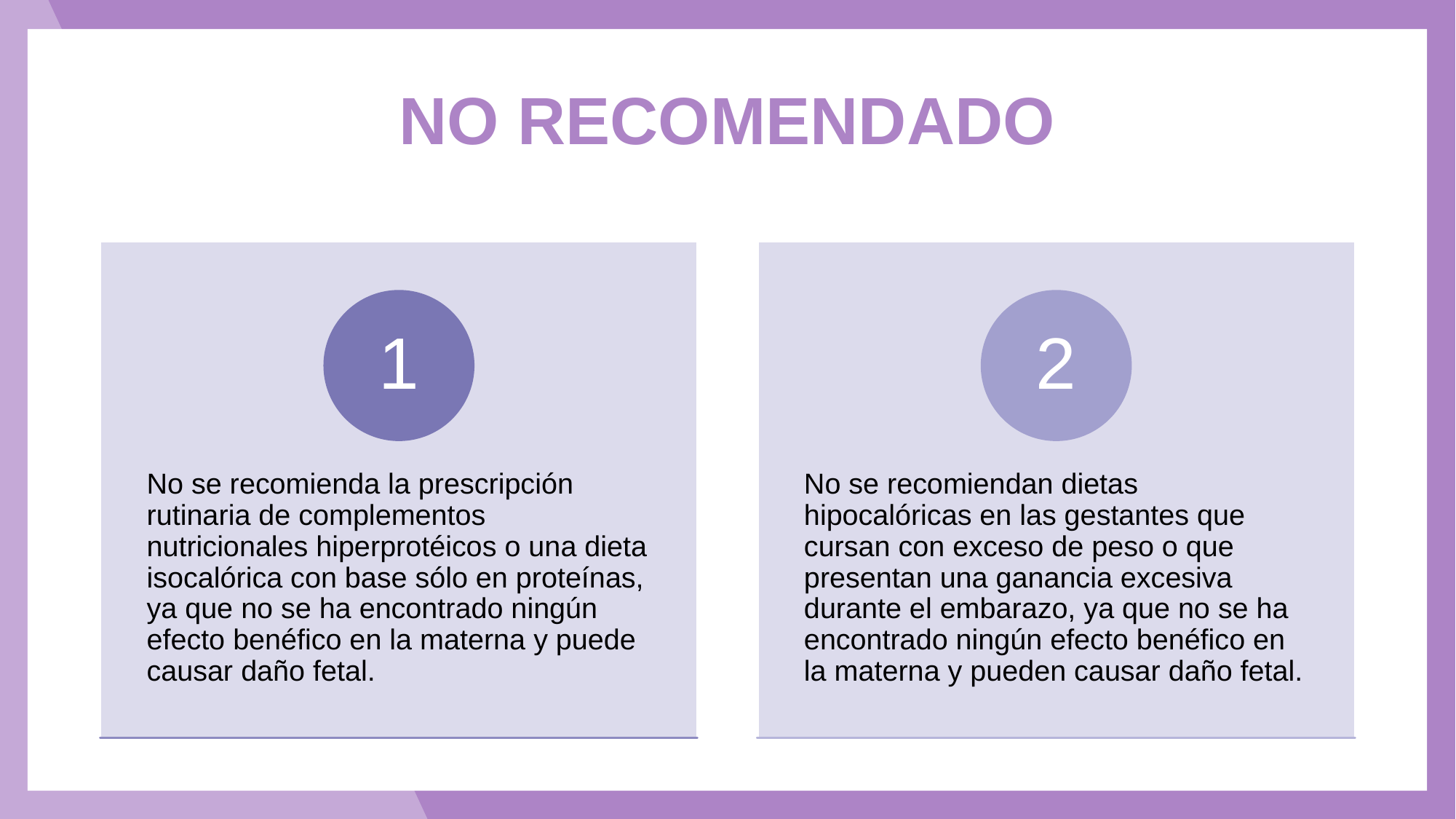

# NO RECOMENDADO
No se recomienda la prescripción rutinaria de complementos nutricionales hiperprotéicos o una dieta isocalórica con base sólo en proteínas, ya que no se ha encontrado ningún efecto benéfico en la materna y puede causar daño fetal.
1
No se recomiendan dietas hipocalóricas en las gestantes que cursan con exceso de peso o que presentan una ganancia excesiva durante el embarazo, ya que no se ha encontrado ningún efecto benéfico en la materna y pueden causar daño fetal.
2